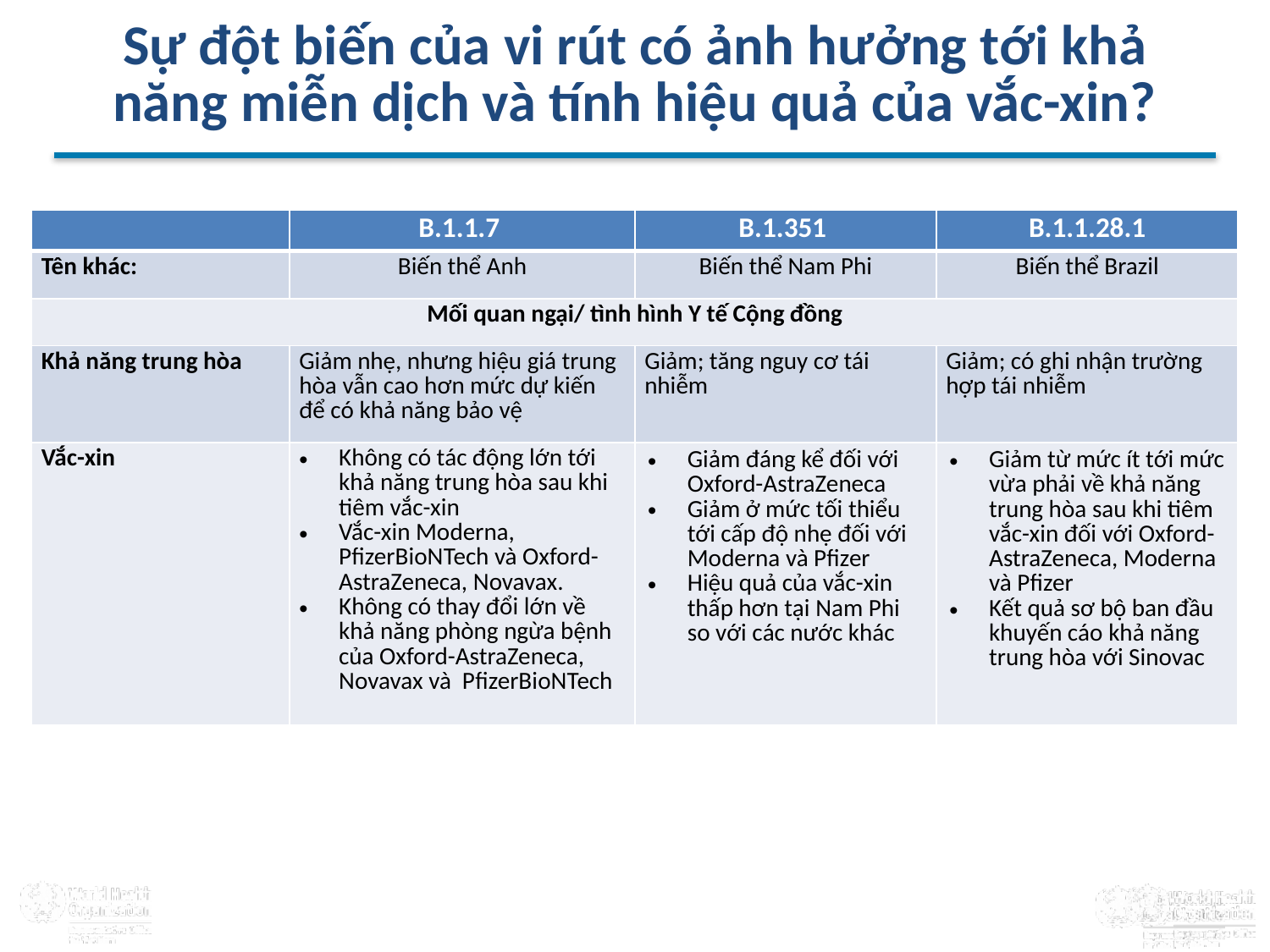

# Sự đột biến của vi rút có ảnh hưởng tới khả năng miễn dịch và tính hiệu quả của vắc-xin?
|  | B.1.1.7 | B.1.351 | B.1.1.28.1 |
| --- | --- | --- | --- |
| Tên khác: | Biến thể Anh | Biến thể Nam Phi | Biến thể Brazil |
| Mối quan ngại/ tình hình Y tế Cộng đồng |  |  |  |
| Khả năng trung hòa | Giảm nhẹ, nhưng hiệu giá trung hòa vẫn cao hơn mức dự kiến để có khả năng bảo vệ | Giảm; tăng nguy cơ tái nhiễm | Giảm; có ghi nhận trường hợp tái nhiễm |
| Vắc-xin | Không có tác động lớn tới khả năng trung hòa sau khi tiêm vắc-xin Vắc-xin Moderna, PfizerBioNTech và Oxford-AstraZeneca, Novavax. Không có thay đổi lớn về khả năng phòng ngừa bệnh của Oxford-AstraZeneca, Novavax và PfizerBioNTech | Giảm đáng kể đối với Oxford-AstraZeneca Giảm ở mức tối thiểu tới cấp độ nhẹ đối với Moderna và Pfizer Hiệu quả của vắc-xin thấp hơn tại Nam Phi so với các nước khác | Giảm từ mức ít tới mức vừa phải về khả năng trung hòa sau khi tiêm vắc-xin đối với Oxford-AstraZeneca, Moderna và Pfizer Kết quả sơ bộ ban đầu khuyến cáo khả năng trung hòa với Sinovac |